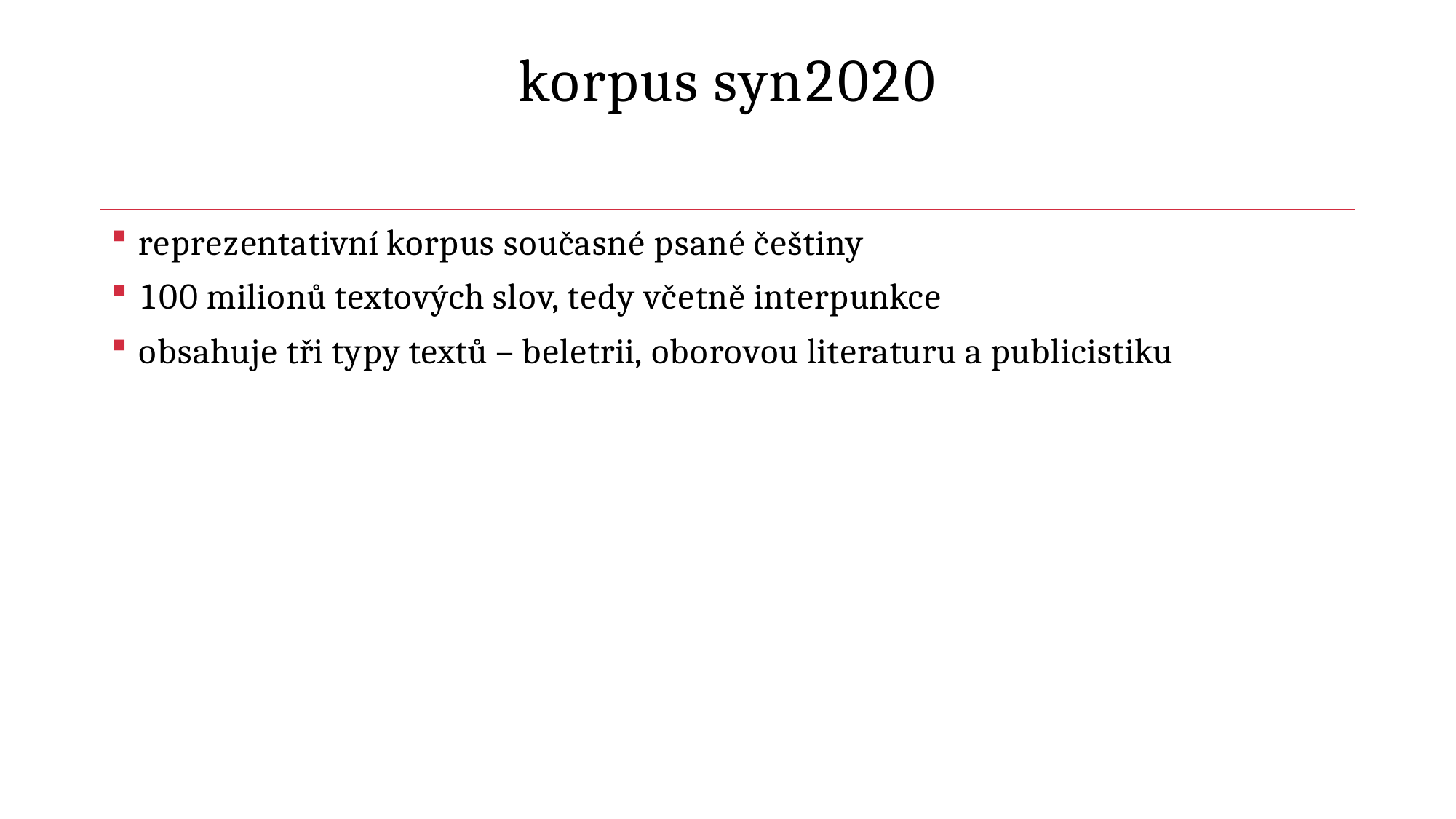

# korpus syn2020
reprezentativní korpus současné psané češtiny
100 milionů textových slov, tedy včetně interpunkce
obsahuje tři typy textů – beletrii, oborovou literaturu a publicistiku